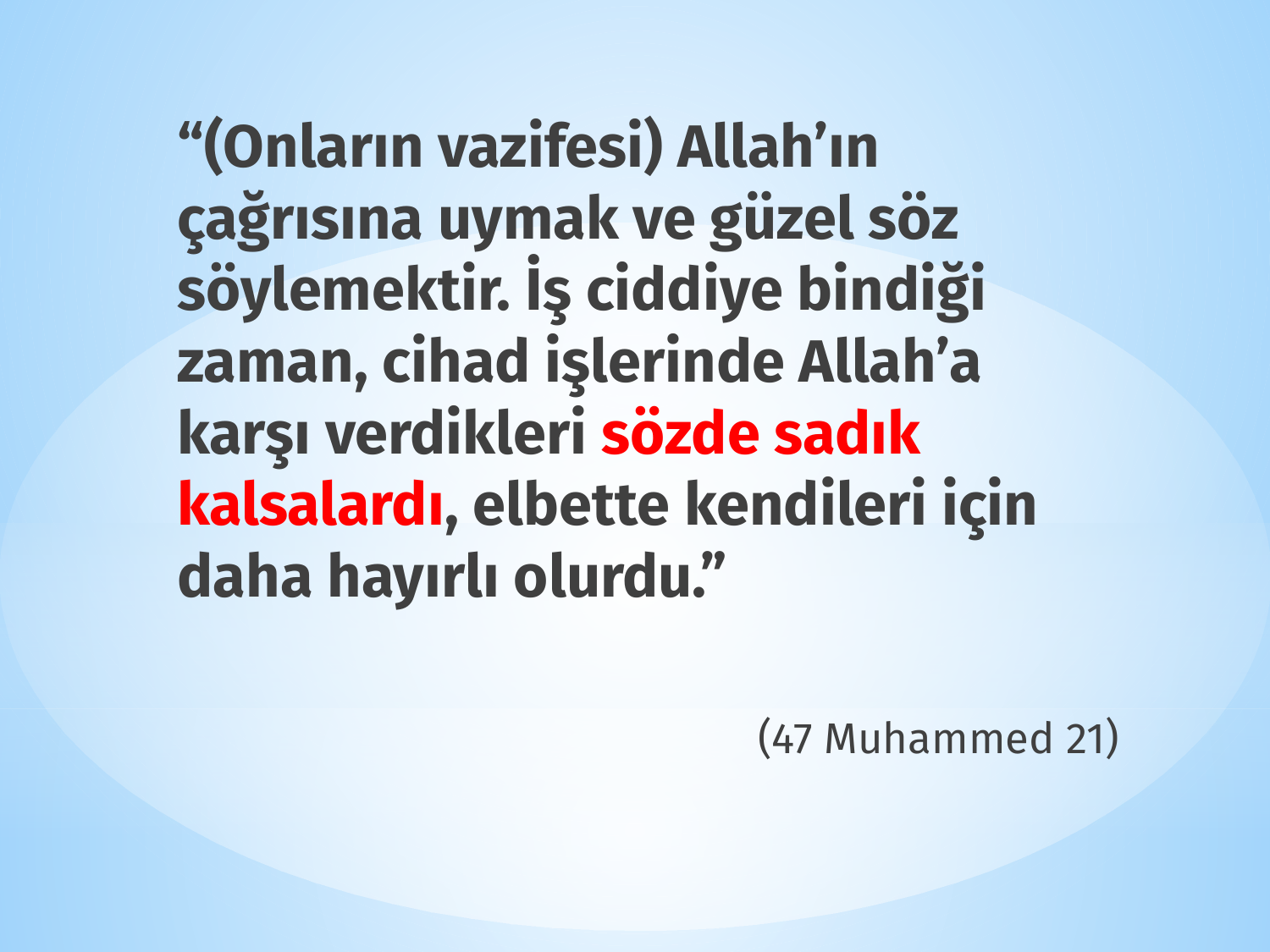

“(Onların vazifesi) Allah’ın çağrısına uymak ve güzel söz söylemektir. İş ciddiye bindiği zaman, cihad işlerinde Allah’a karşı verdikleri sözde sadık kalsalardı, elbette kendileri için daha hayırlı olurdu.”

(47 Muhammed 21)